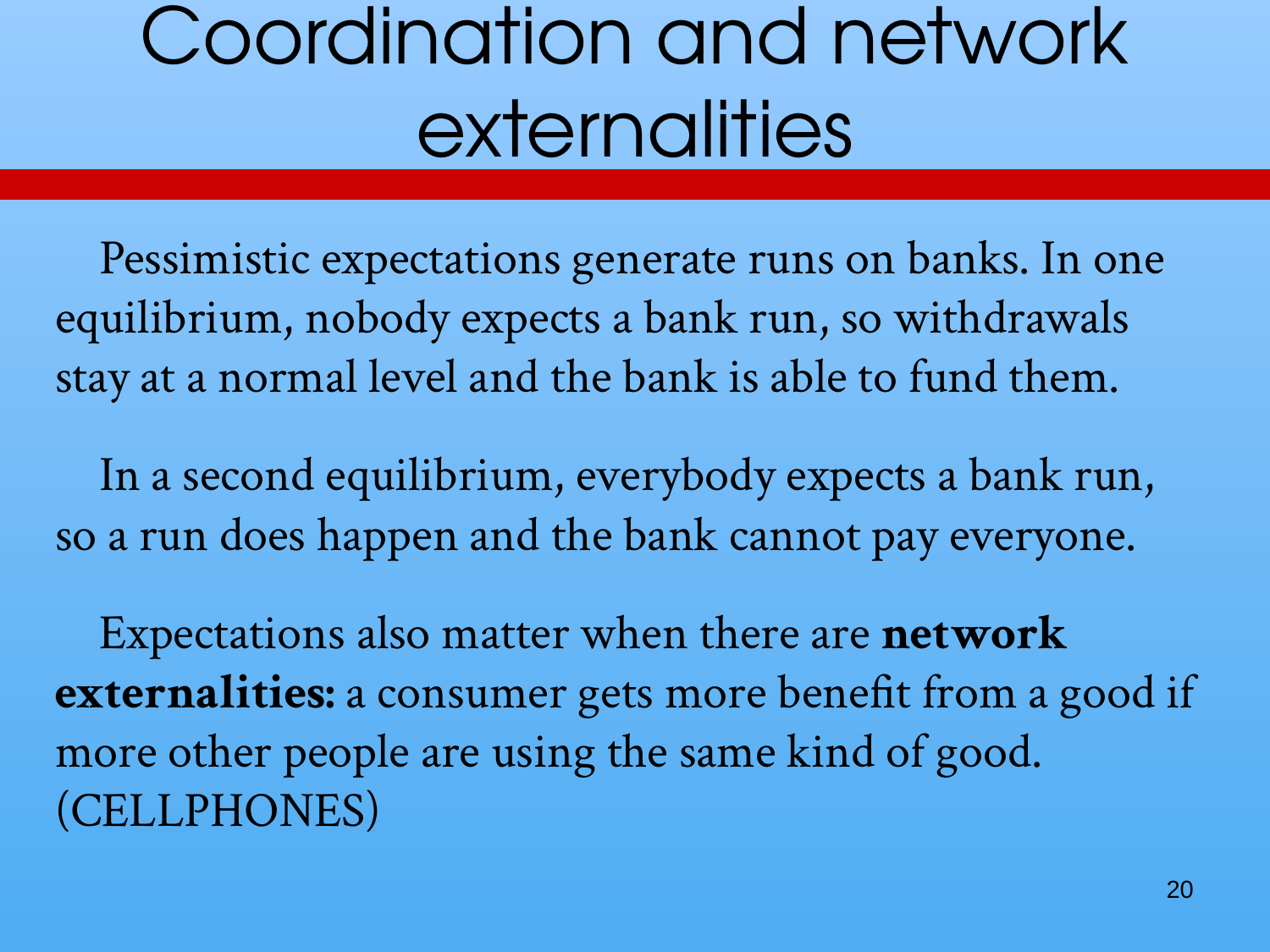

# Coordination and network externalities
    Pessimistic expectations generate runs on banks. In one equilibrium, nobody expects a bank run, so withdrawals stay at a normal level and the bank is able to fund them.

    In a second equilibrium, everybody expects a bank run, so a run does happen and the bank cannot pay everyone.

    Expectations also matter when there are network externalities: a consumer gets more benefit from a good if more other people are using the same kind of good. (CELLPHONES)
20